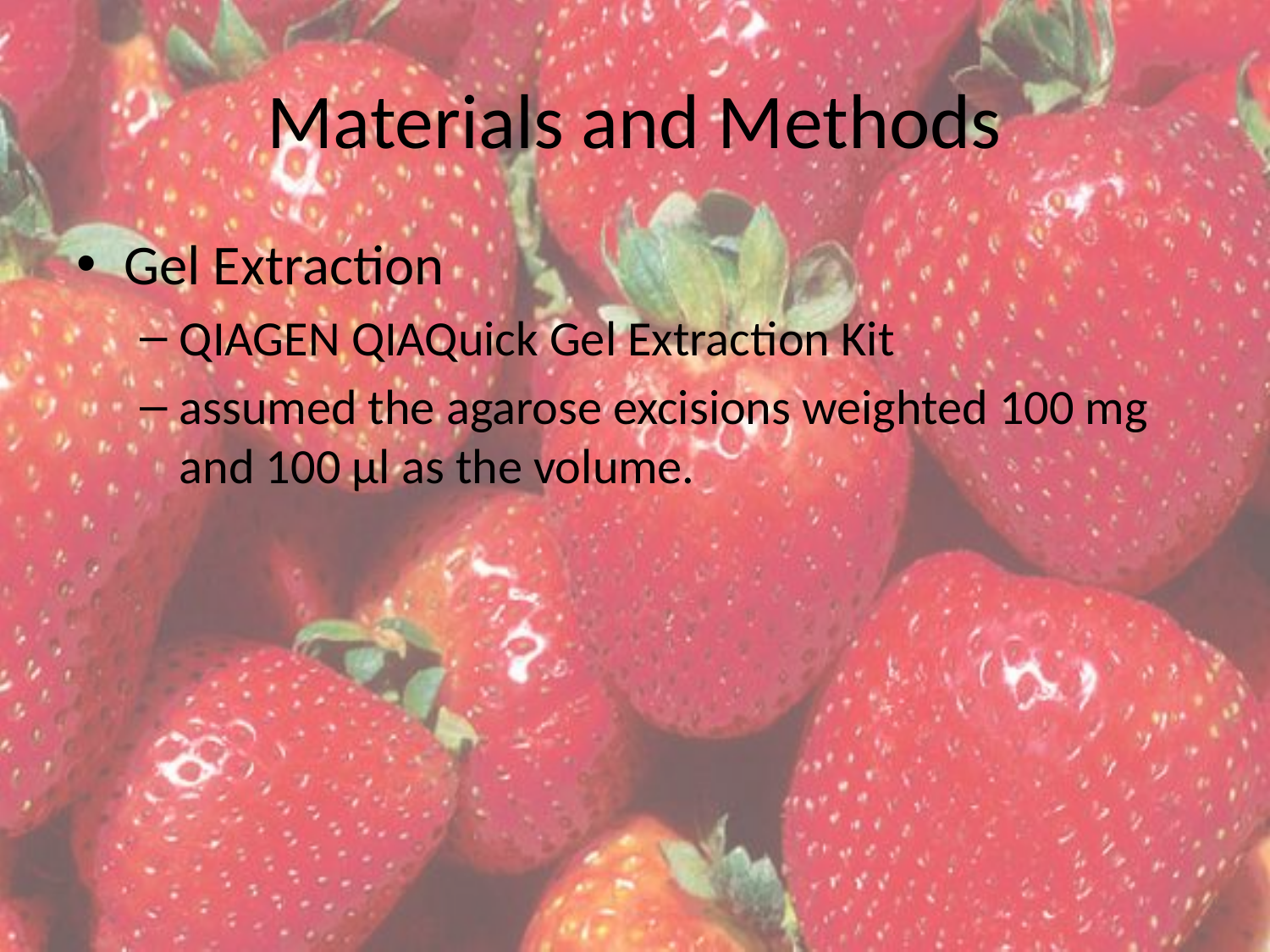

# Materials and Methods
Gel Extraction
QIAGEN QIAQuick Gel Extraction Kit
assumed the agarose excisions weighted 100 mg and 100 µl as the volume.